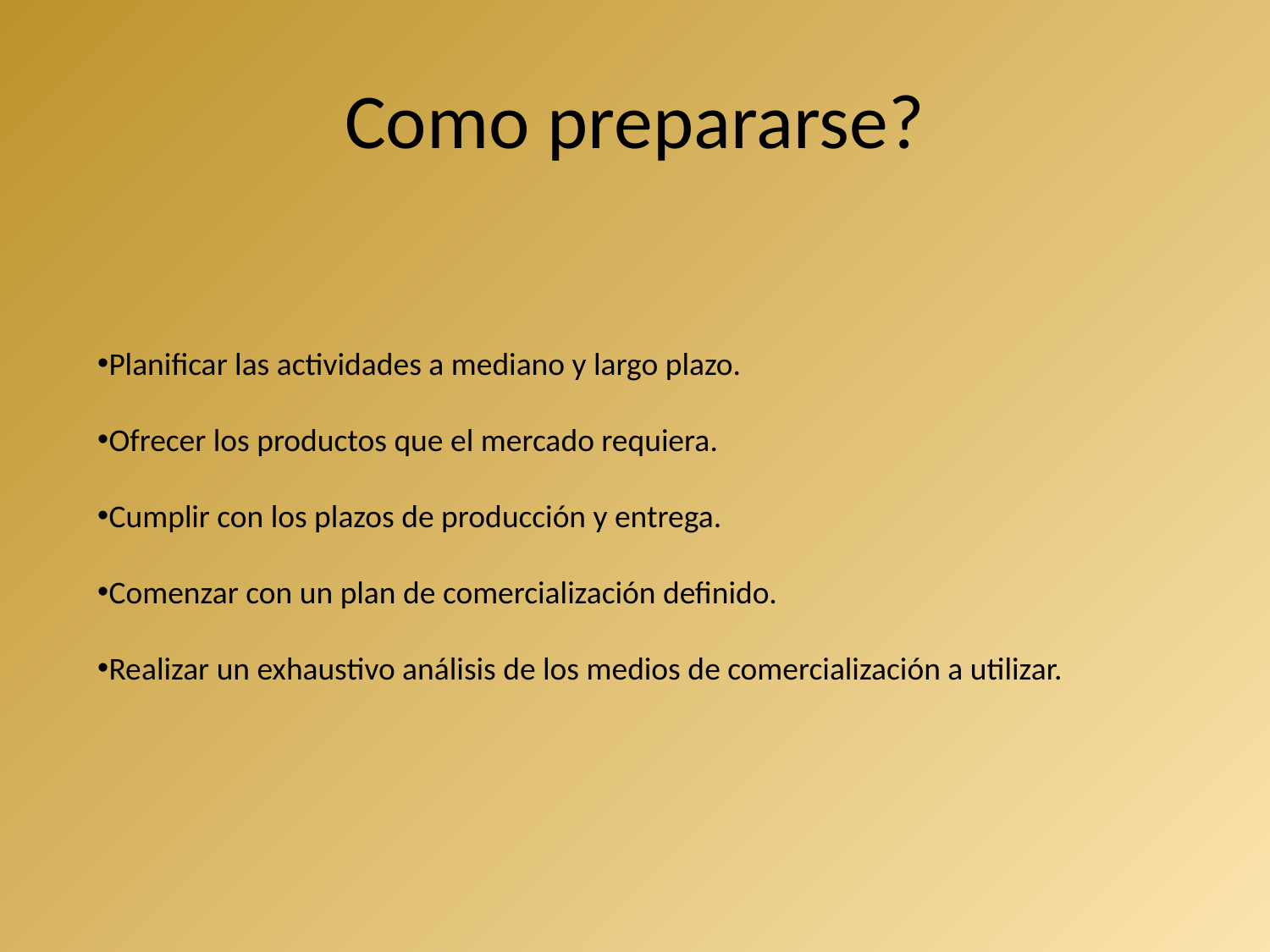

# Como prepararse?
Planificar las actividades a mediano y largo plazo.

Ofrecer los productos que el mercado requiera.

Cumplir con los plazos de producción y entrega.

Comenzar con un plan de comercialización definido.

Realizar un exhaustivo análisis de los medios de comercialización a utilizar.